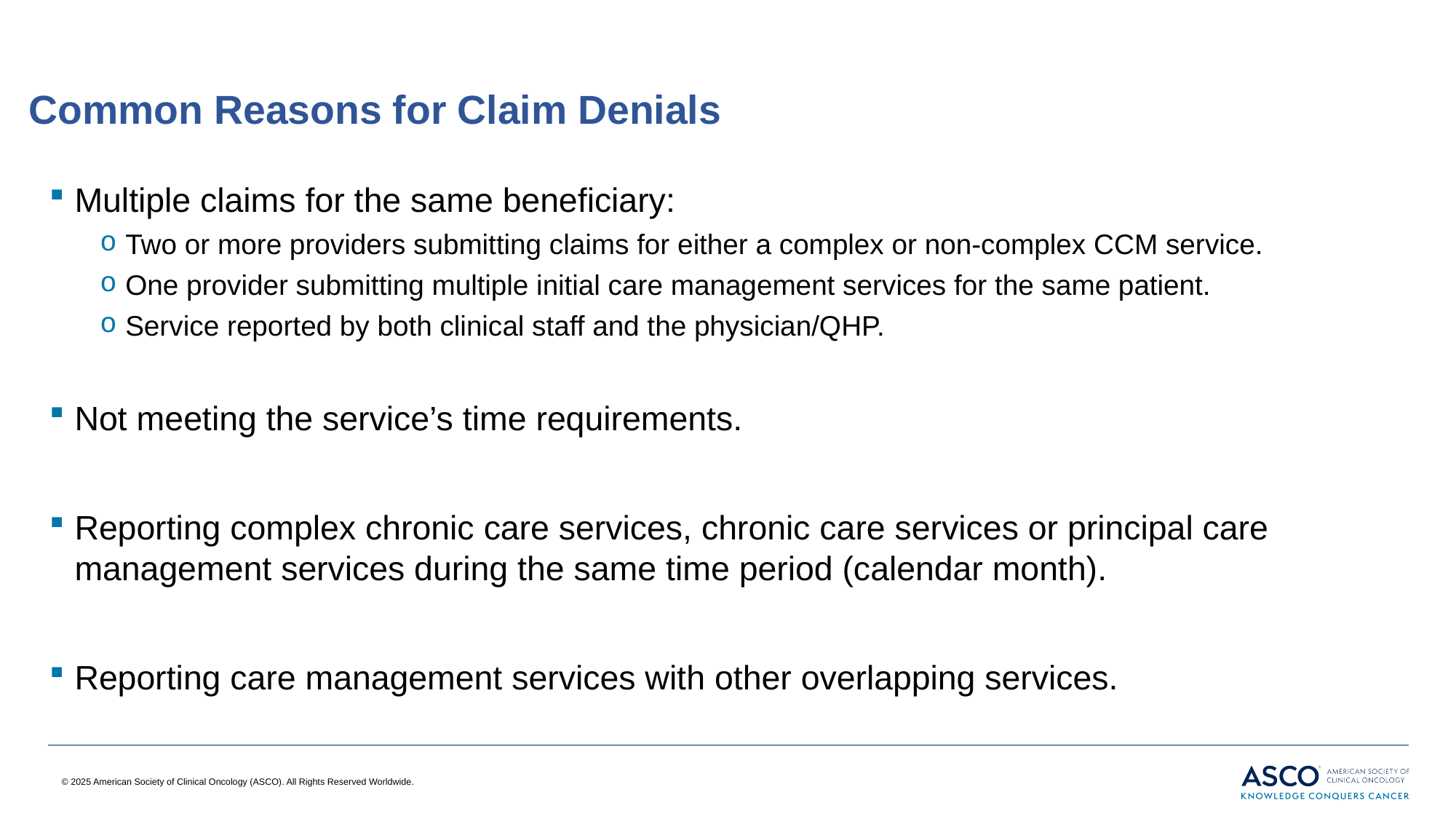

Common Reasons for Claim Denials
Multiple claims for the same beneficiary:
Two or more providers submitting claims for either a complex or non-complex CCM service.
One provider submitting multiple initial care management services for the same patient.
Service reported by both clinical staff and the physician/QHP.

Not meeting the service’s time requirements.

Reporting complex chronic care services, chronic care services or principal care management services during the same time period (calendar month).

Reporting care management services with other overlapping services.